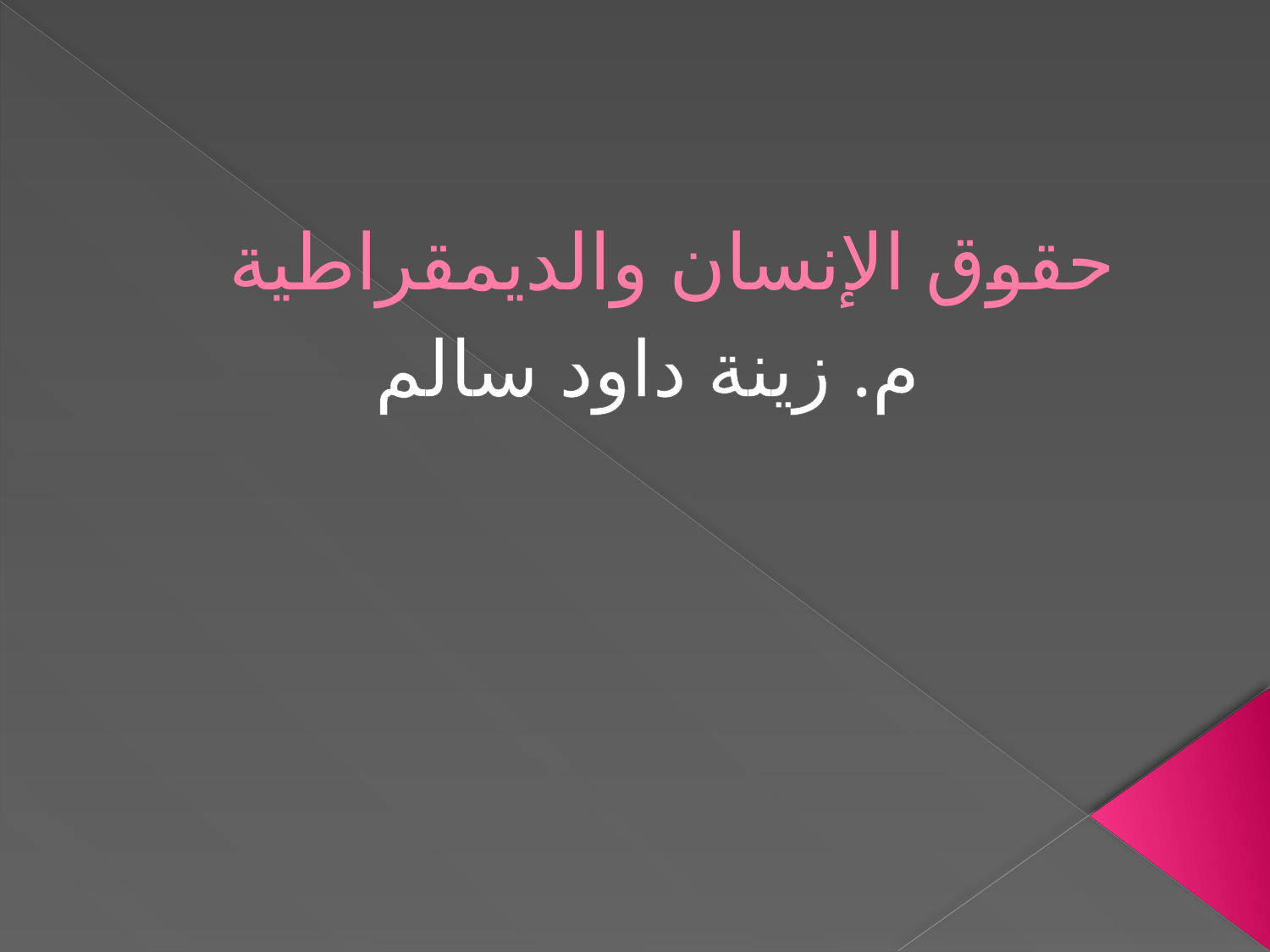

# حقوق الإنسان والديمقراطية
م. زينة داود سالم